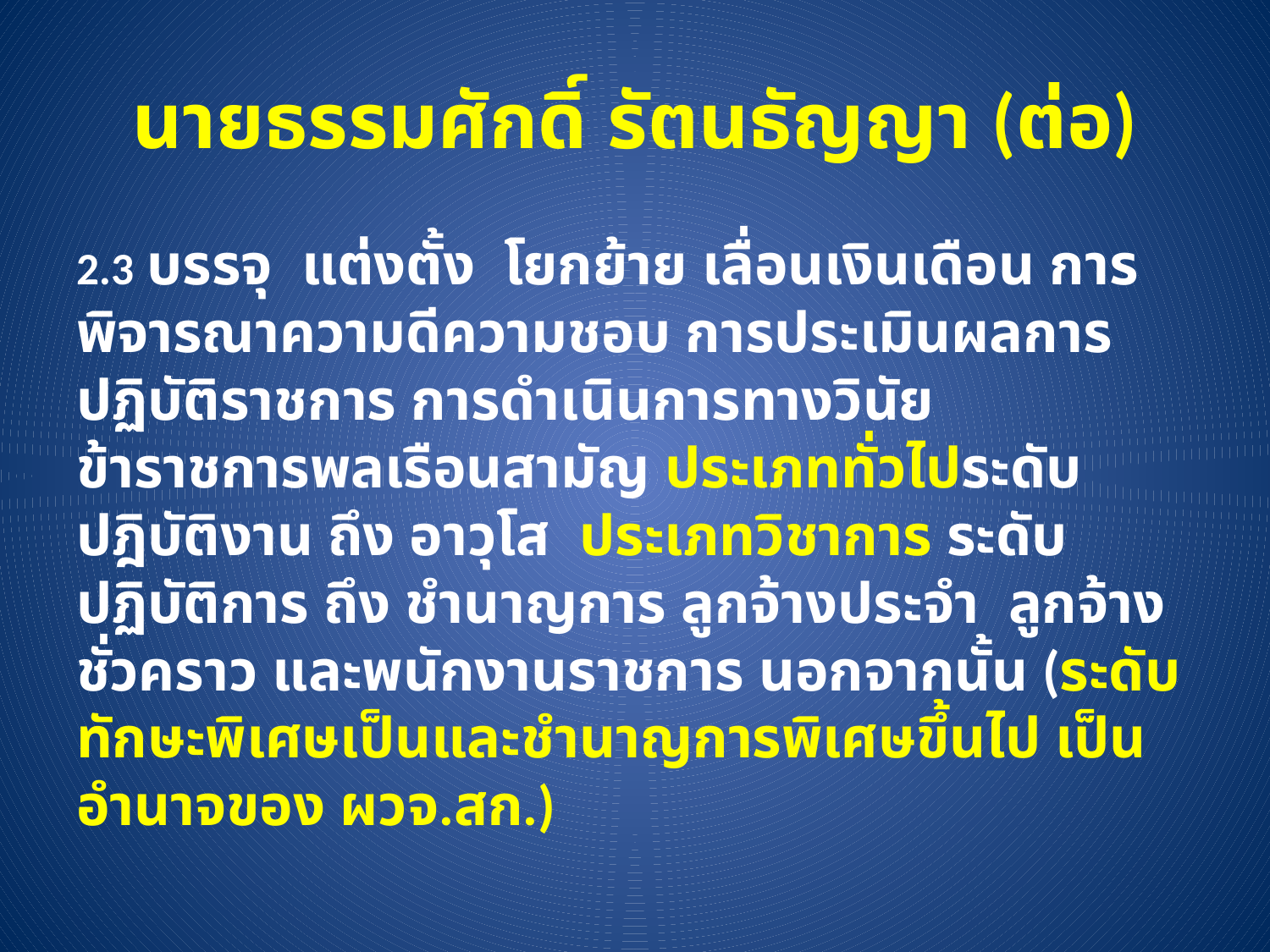

# นายธรรมศักดิ์ รัตนธัญญา (ต่อ)
2.3 บรรจุ  แต่งตั้ง  โยกย้าย เลื่อนเงินเดือน การพิจารณาความดีความชอบ การประเมินผลการปฏิบัติราชการ การดำเนินการทางวินัย   ข้าราชการพลเรือนสามัญ ประเภททั่วไประดับปฎิบัติงาน ถึง อาวุโส  ประเภทวิชาการ ระดับปฏิบัติการ ถึง ชำนาญการ ลูกจ้างประจำ  ลูกจ้างชั่วคราว และพนักงานราชการ นอกจากนั้น (ระดับทักษะพิเศษเป็นและชำนาญการพิเศษขึ้นไป เป็นอำนาจของ ผวจ.สก.)